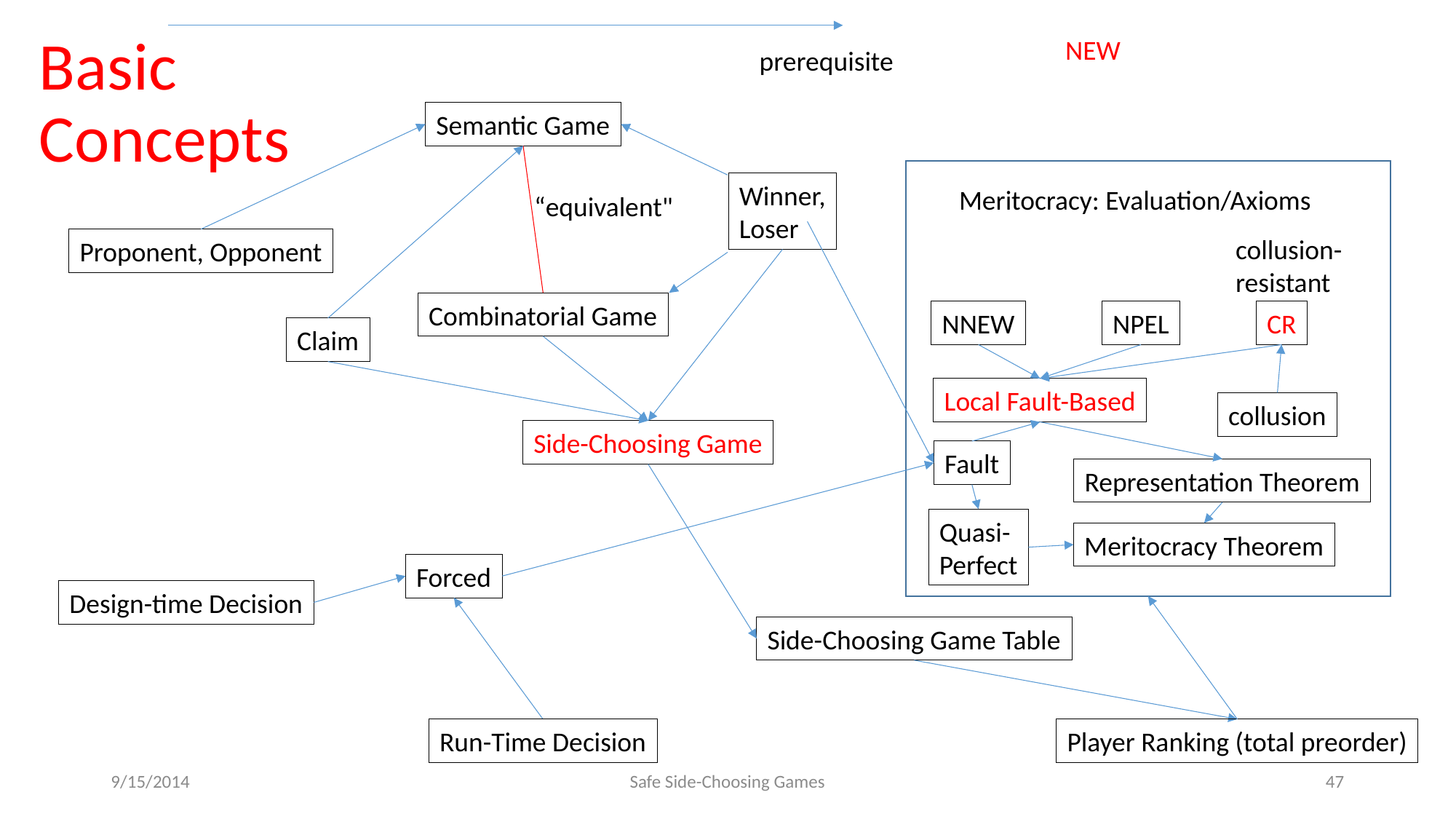

# Basic Concepts
NEW
prerequisite
Semantic Game

Winner,
Loser
Meritocracy: Evaluation/Axioms
“equivalent"
collusion-
resistant
Proponent, Opponent
Combinatorial Game
NNEW
NPEL
CR
Claim
Local Fault-Based
collusion
Side-Choosing Game
Fault
Representation Theorem
Quasi-
Perfect
Meritocracy Theorem
Forced
Design-time Decision
Side-Choosing Game Table
Run-Time Decision
Player Ranking (total preorder)
9/15/2014
Safe Side-Choosing Games
47